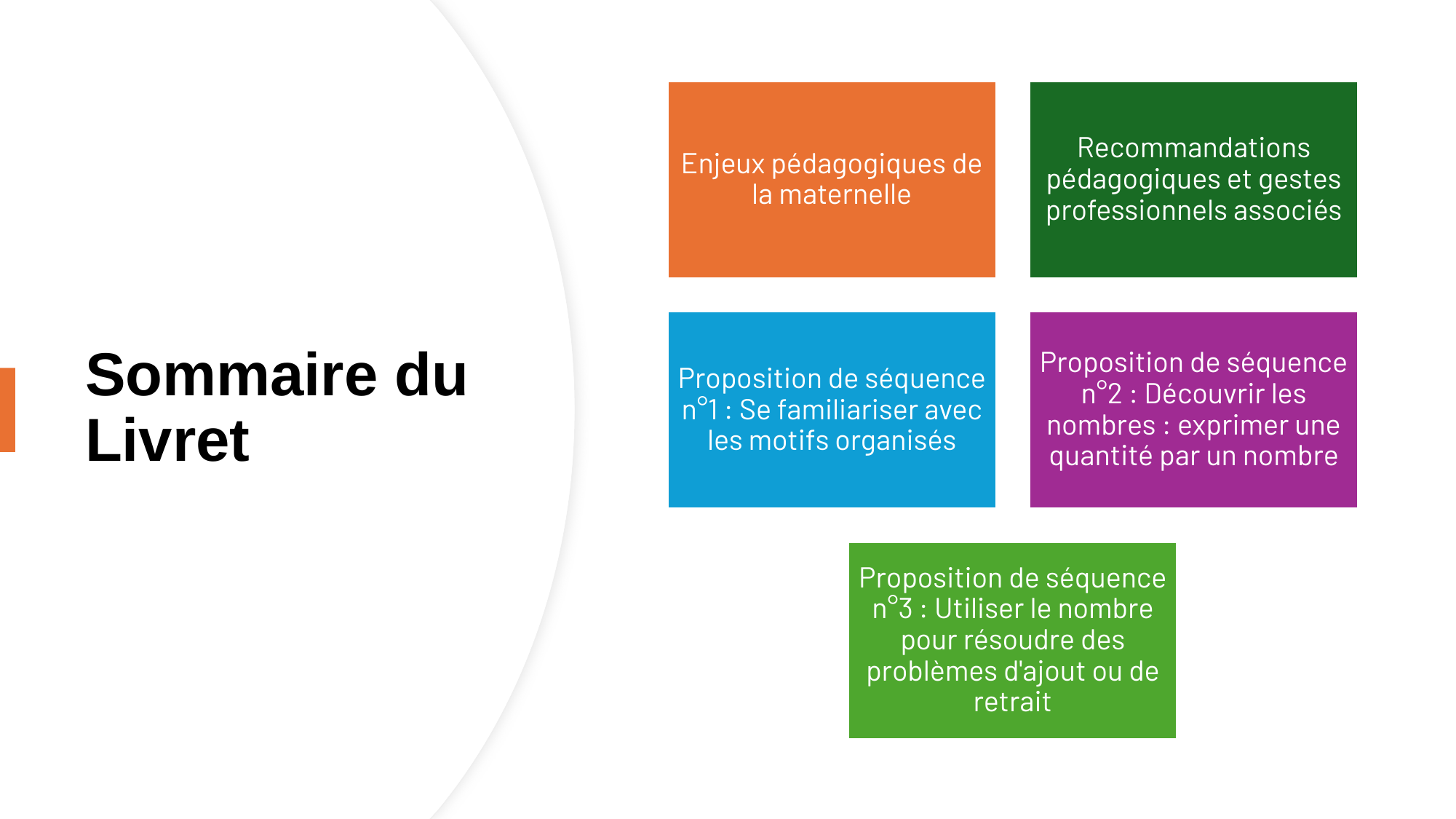

Enjeux pédagogiques de la maternelle
Recommandations pédagogiques et gestes professionnels associés
Proposition de séquence n°1 : Se familiariser avec les motifs organisés
Proposition de séquence n°2 : Découvrir les nombres : exprimer une quantité par un nombre
Proposition de séquence n°3 : Utiliser le nombre pour résoudre des problèmes d'ajout ou de retrait
# Sommaire du Livret